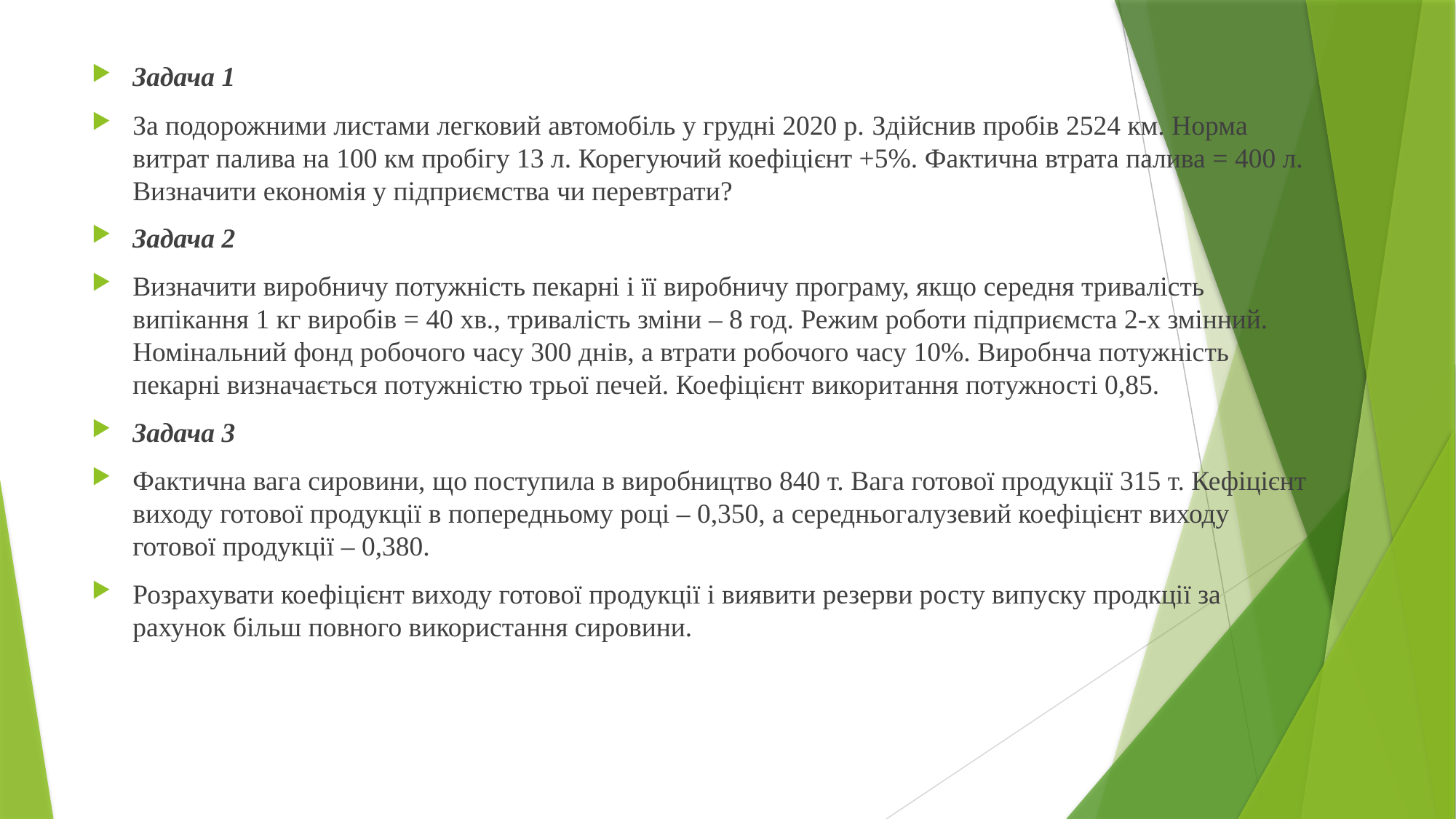

Задача 1
За подорожними листами легковий автомобіль у грудні 2020 р. Здійснив пробів 2524 км. Норма витрат палива на 100 км пробігу 13 л. Корегуючий коефіцієнт +5%. Фактична втрата палива = 400 л. Визначити економія у підприємства чи перевтрати?
Задача 2
Визначити виробничу потужність пекарні і її виробничу програму, якщо середня тривалість випікання 1 кг виробів = 40 хв., тривалість зміни – 8 год. Режим роботи підприємста 2-х змінний. Номінальний фонд робочого часу 300 днів, а втрати робочого часу 10%. Виробнча потужність пекарні визначається потужністю трьої печей. Коефіцієнт викоритання потужності 0,85.
Задача 3
Фактична вага сировини, що поступила в виробництво 840 т. Вага готової продукції 315 т. Кефіцієнт виходу готової продукції в попередньому році – 0,350, а середньогалузевий коефіцієнт виходу готової продукції – 0,380.
Розрахувати коефіцієнт виходу готової продукції і виявити резерви росту випуску продкції за рахунок більш повного використання сировини.